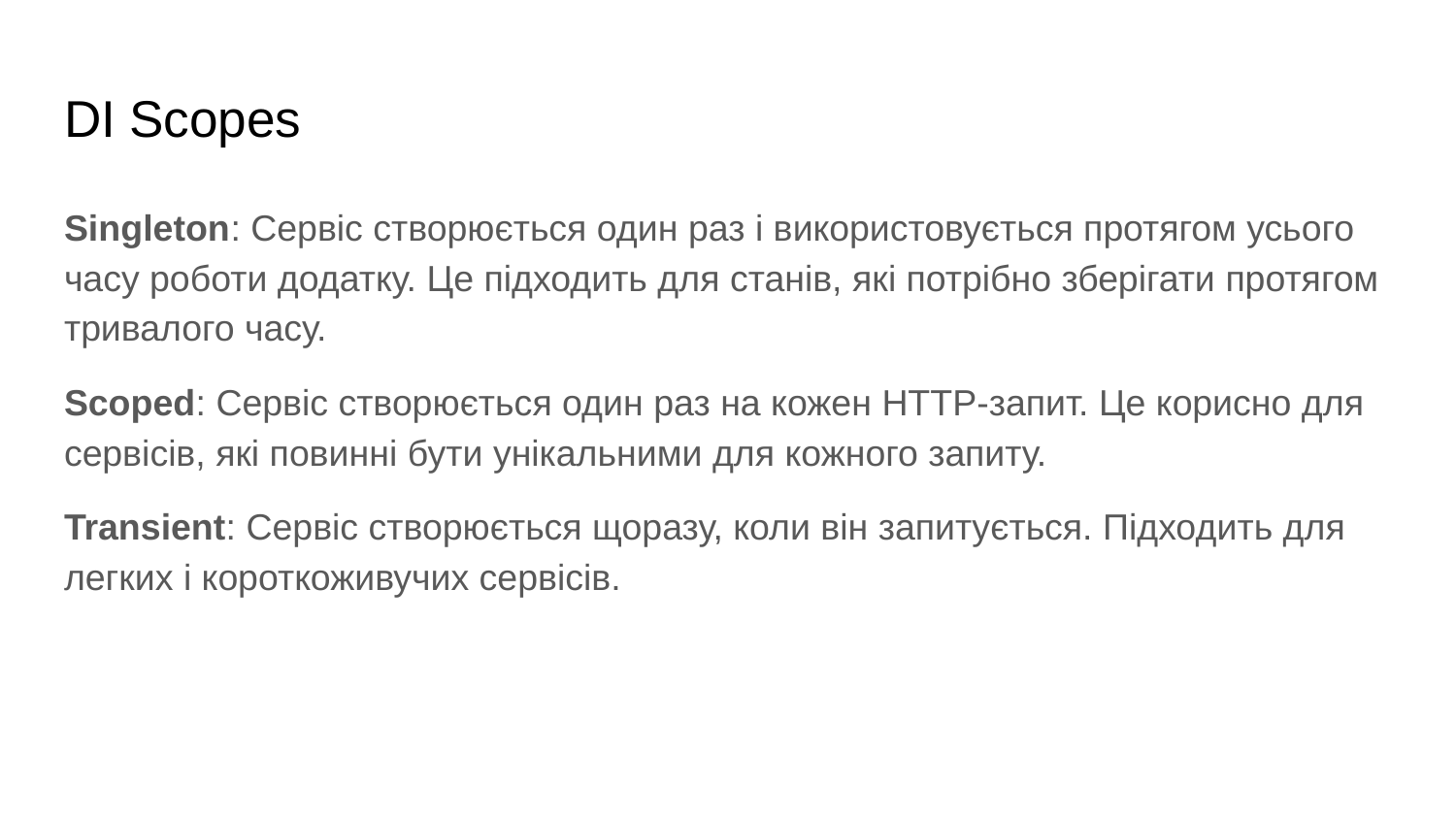

# DI Scopes
Singleton: Сервіс створюється один раз і використовується протягом усього часу роботи додатку. Це підходить для станів, які потрібно зберігати протягом тривалого часу.
Scoped: Сервіс створюється один раз на кожен HTTP-запит. Це корисно для сервісів, які повинні бути унікальними для кожного запиту.
Transient: Сервіс створюється щоразу, коли він запитується. Підходить для легких і короткоживучих сервісів.